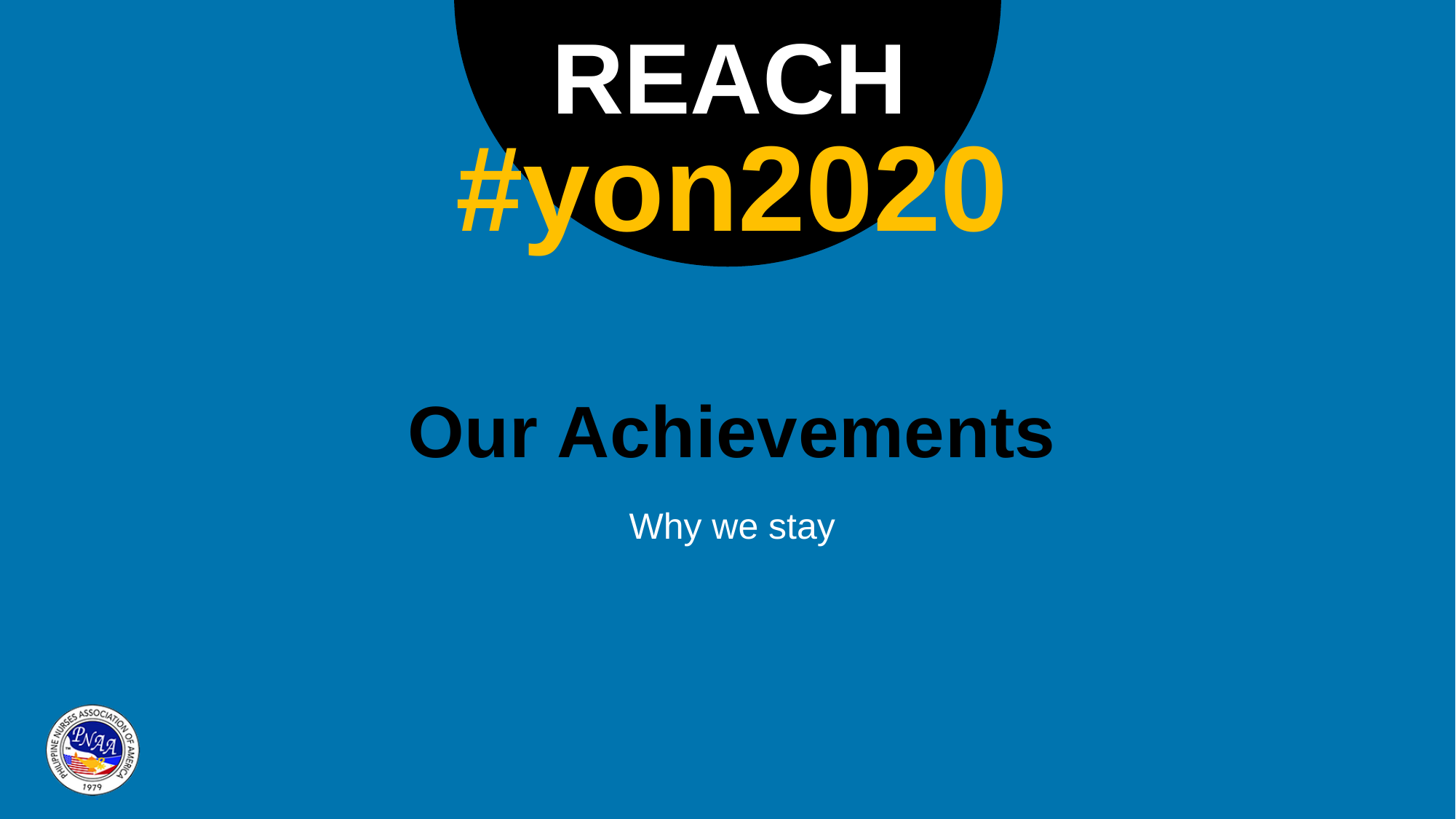

REACH
#yon2020
# Our Achievements
Why we stay